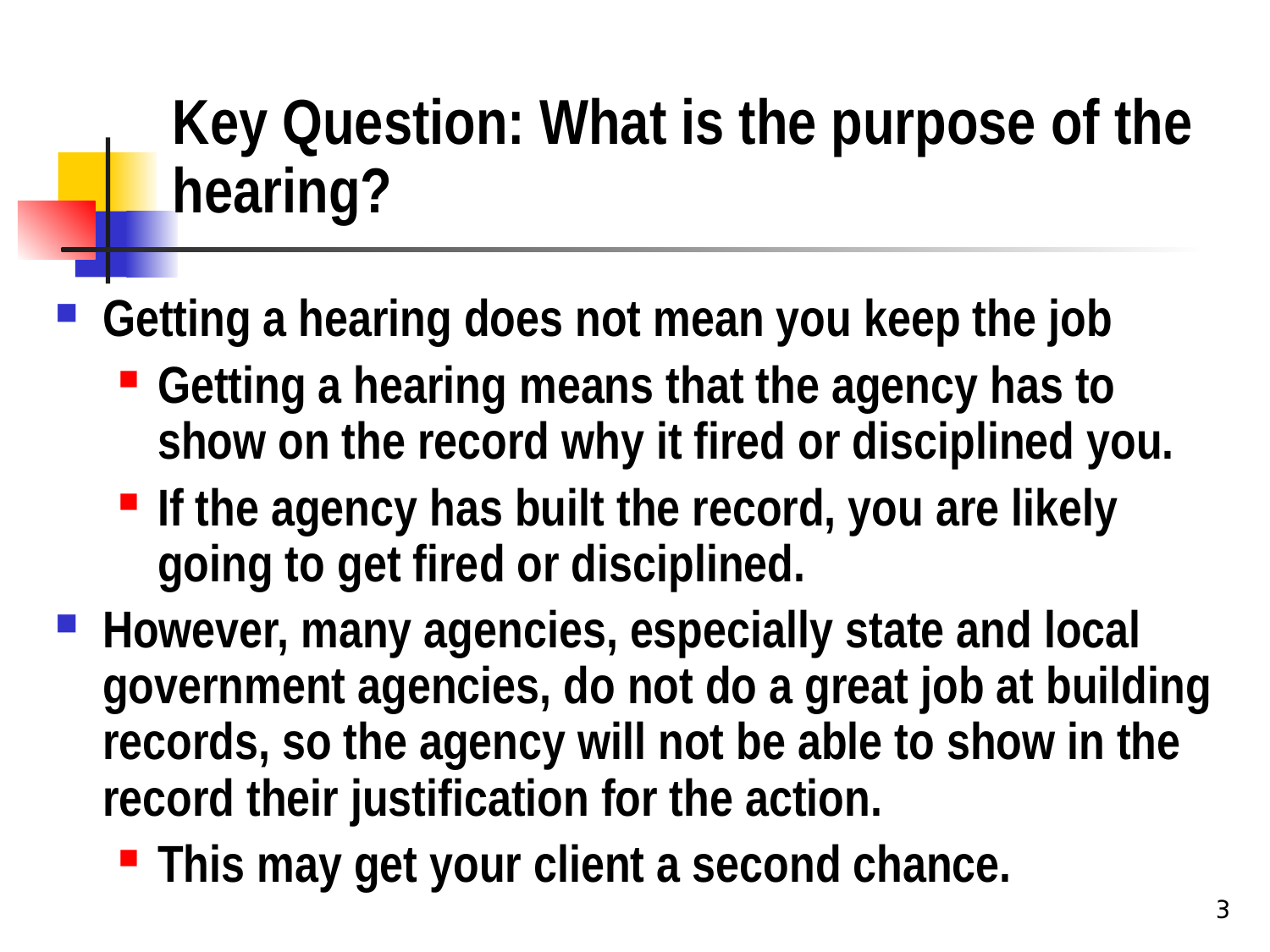

# Key Question: What is the purpose of the hearing?
Getting a hearing does not mean you keep the job
Getting a hearing means that the agency has to show on the record why it fired or disciplined you.
If the agency has built the record, you are likely going to get fired or disciplined.
However, many agencies, especially state and local government agencies, do not do a great job at building records, so the agency will not be able to show in the record their justification for the action.
This may get your client a second chance.
3